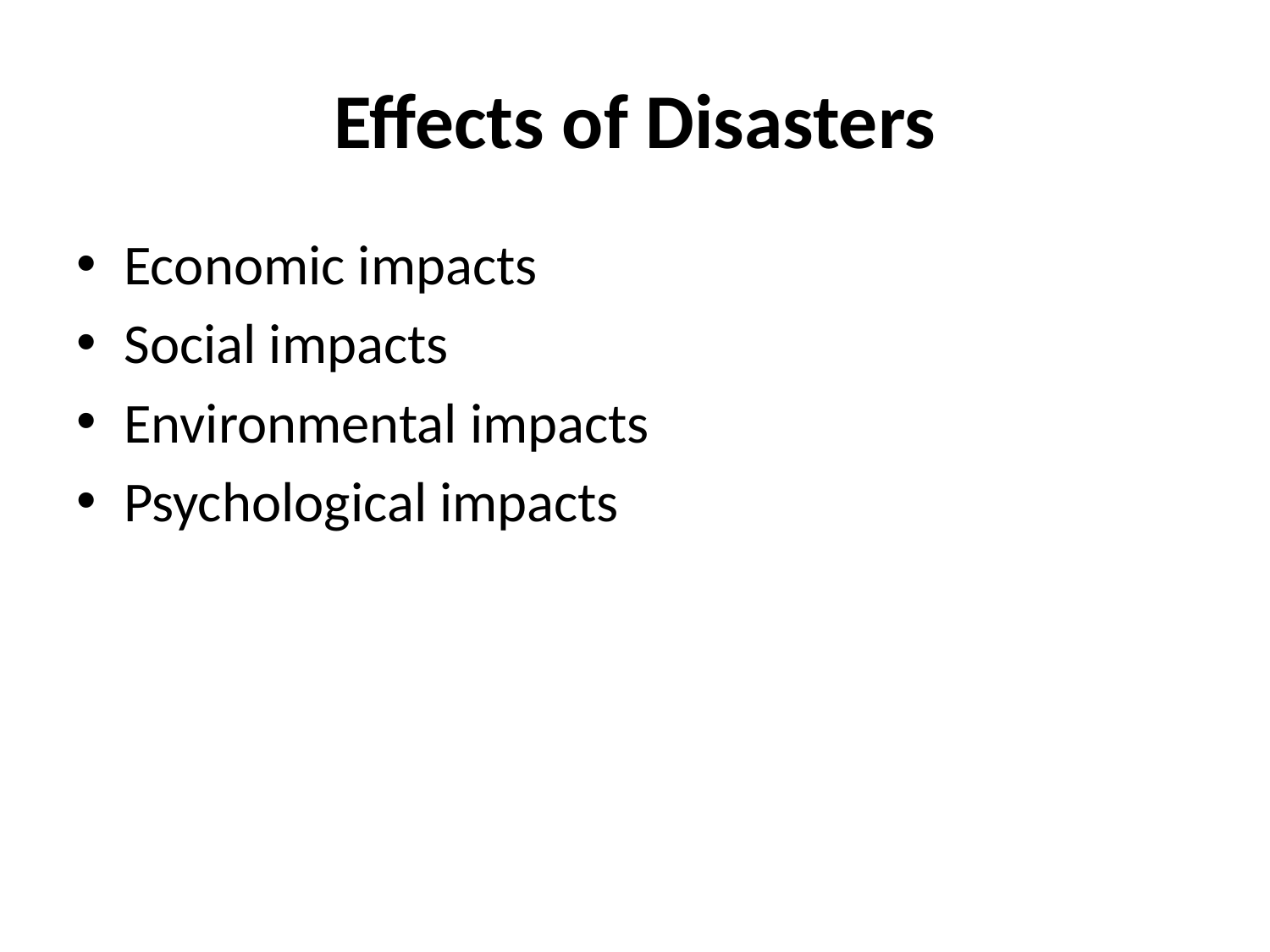

# Effects of Disasters
Economic impacts
Social impacts
Environmental impacts
Psychological impacts